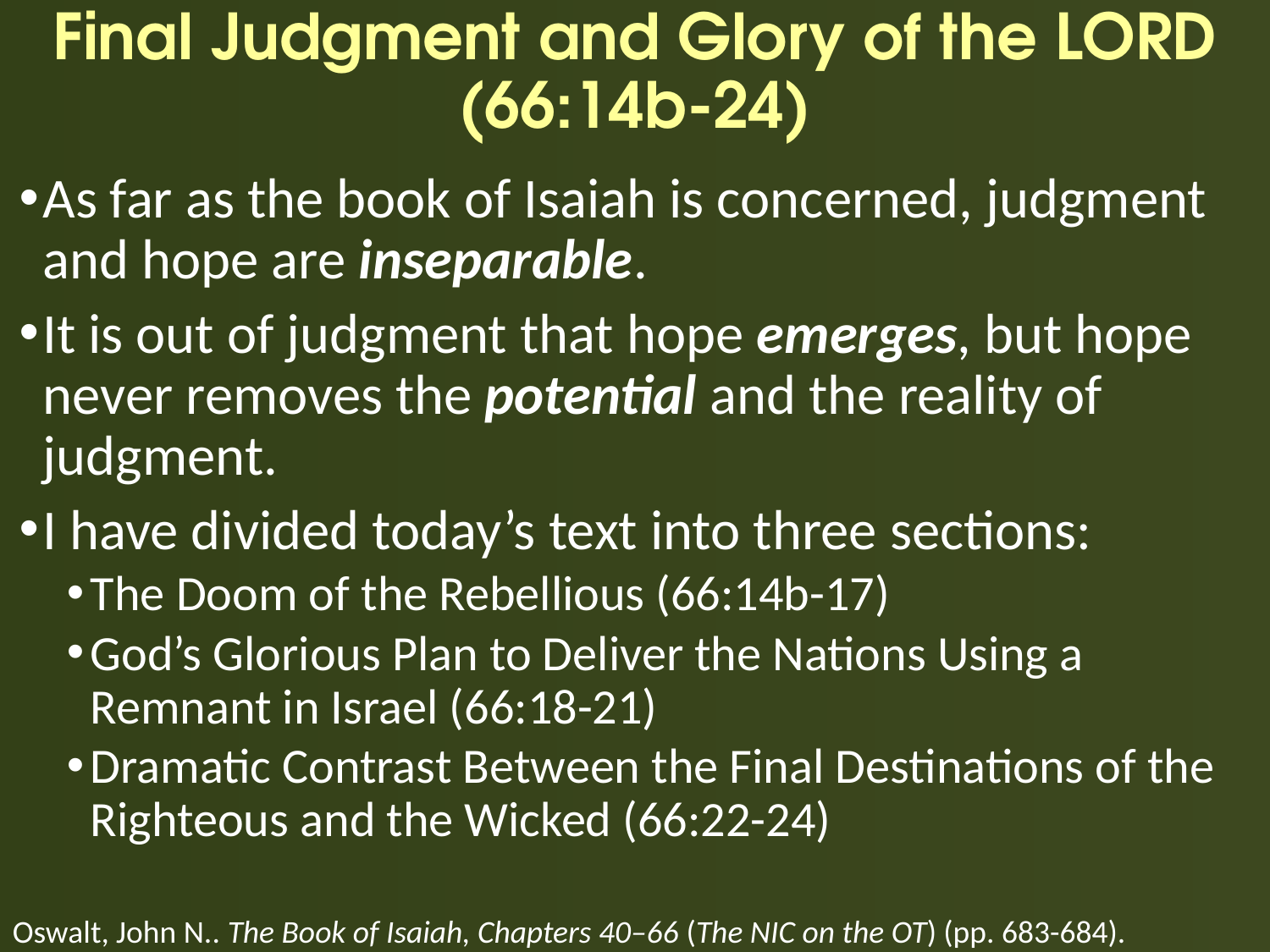

# Final Judgment and Glory of the LORD (66:14b-24)
As far as the book of Isaiah is concerned, judgment and hope are inseparable.
It is out of judgment that hope emerges, but hope never removes the potential and the reality of judgment.
I have divided today’s text into three sections:
The Doom of the Rebellious (66:14b-17)
God’s Glorious Plan to Deliver the Nations Using a Remnant in Israel (66:18-21)
Dramatic Contrast Between the Final Destinations of the Righteous and the Wicked (66:22-24)

Oswalt, John N.. The Book of Isaiah, Chapters 40–66 (The NIC on the OT) (pp. 683-684).